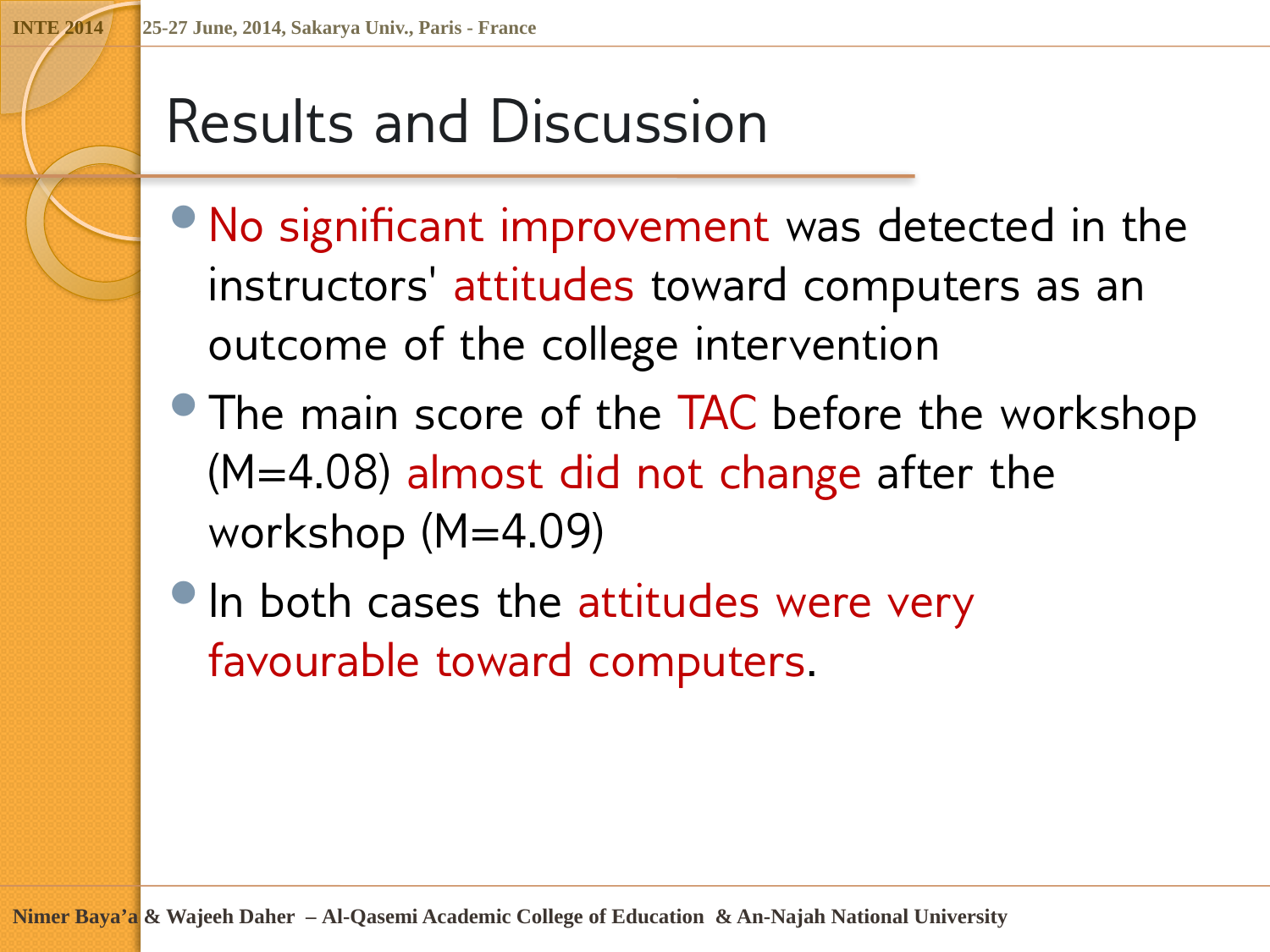

# Results and Discussion
No significant improvement was detected in the instructors' attitudes toward computers as an outcome of the college intervention
The main score of the TAC before the workshop (M=4.08) almost did not change after the workshop (M=4.09)
In both cases the attitudes were very favourable toward computers.